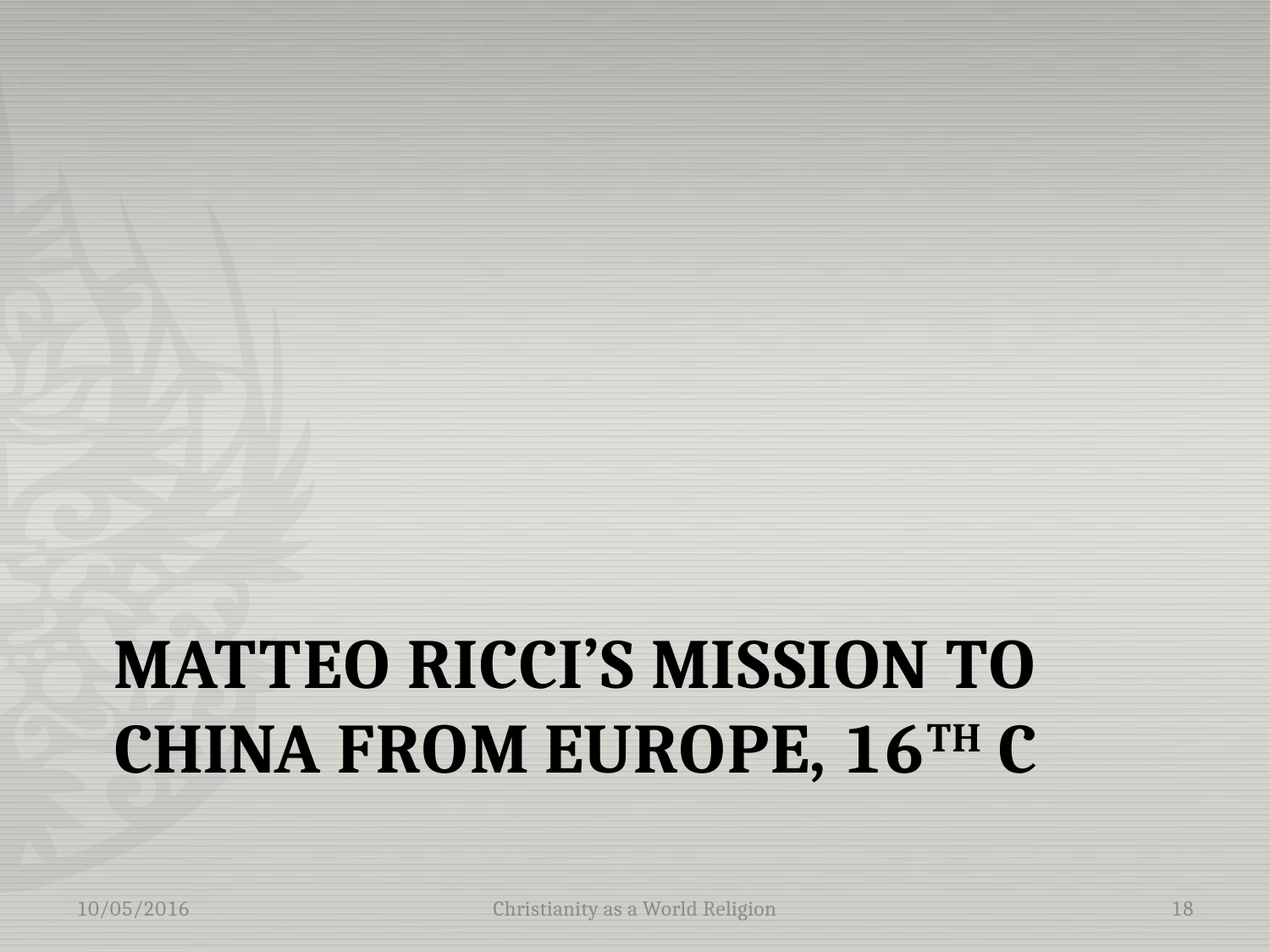

# Matteo Ricci’s mission to China from Europe, 16th C
10/05/2016
Christianity as a World Religion
18